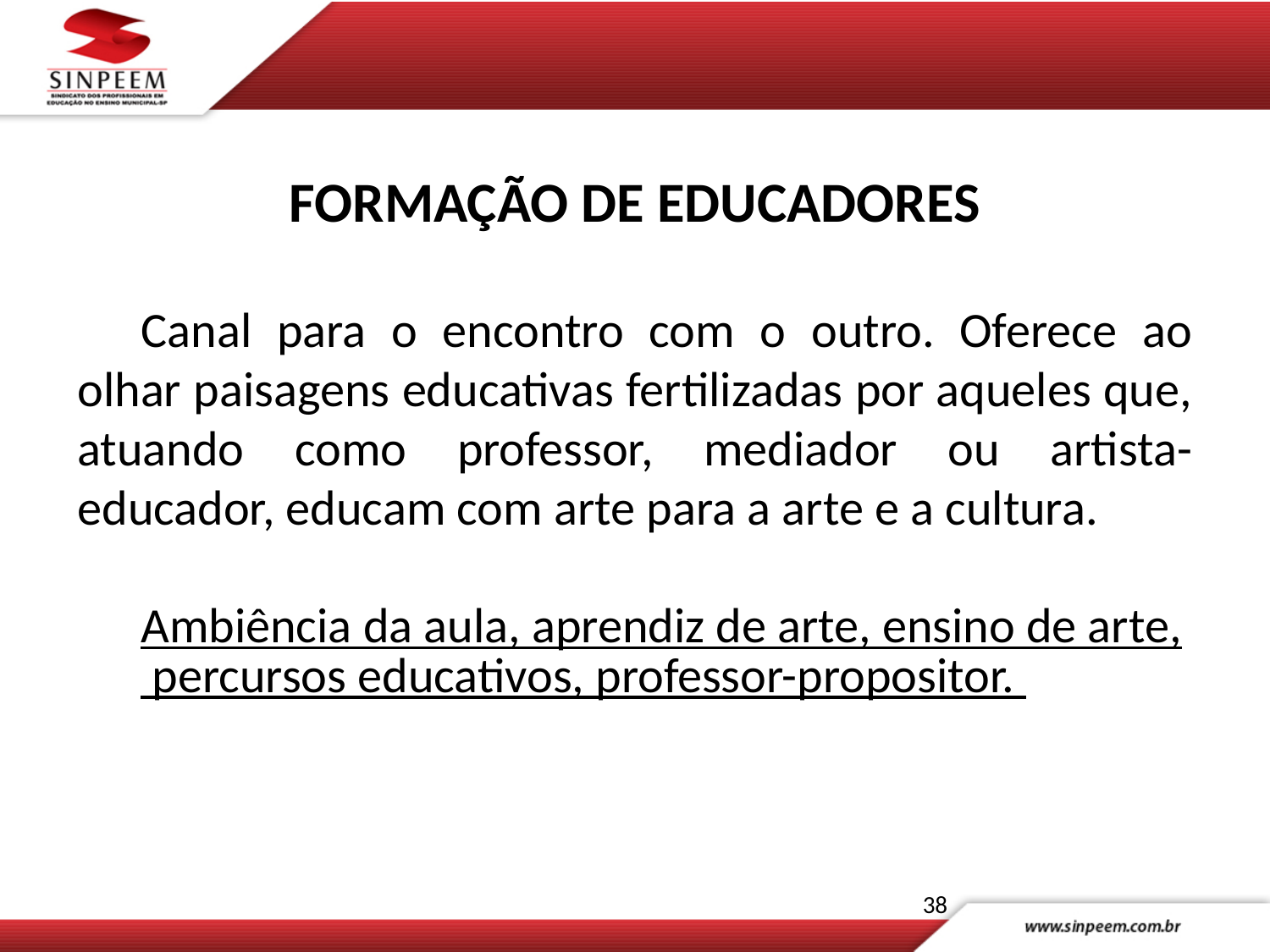

FORMAÇÃO DE EDUCADORES

Canal para o encontro com o outro. Oferece ao olhar paisagens educativas fertilizadas por aqueles que, atuando como professor, mediador ou artista-educador, educam com arte para a arte e a cultura.

Ambiência da aula, aprendiz de arte, ensino de arte, percursos educativos, professor-propositor.
38